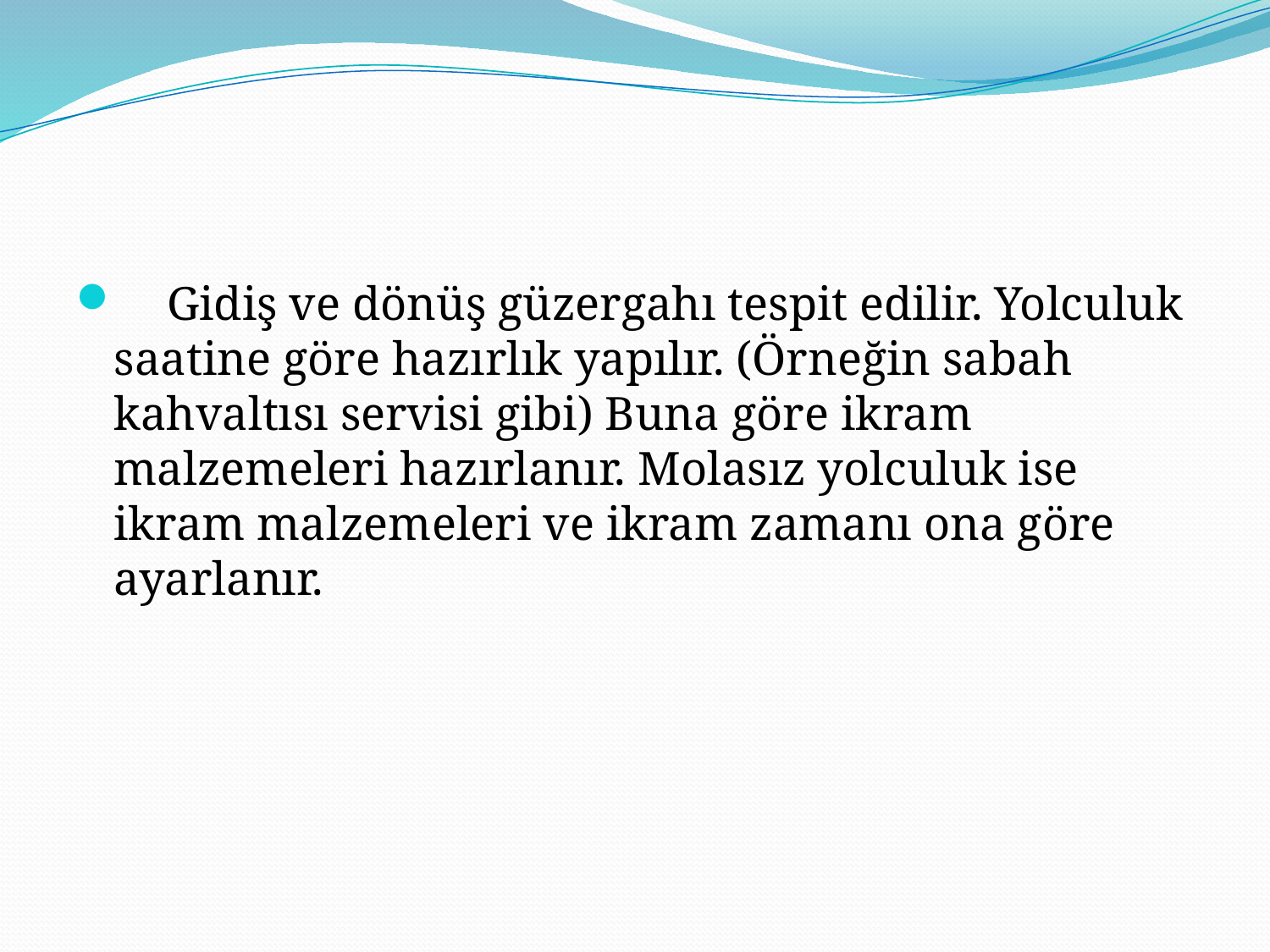

#
    Gidiş ve dönüş güzergahı tespit edilir. Yolculuk saatine göre hazırlık yapılır. (Örneğin sabah kahvaltısı servisi gibi) Buna göre ikram malzemeleri hazırlanır. Molasız yolculuk ise ikram malzemeleri ve ikram zamanı ona göre ayarlanır.